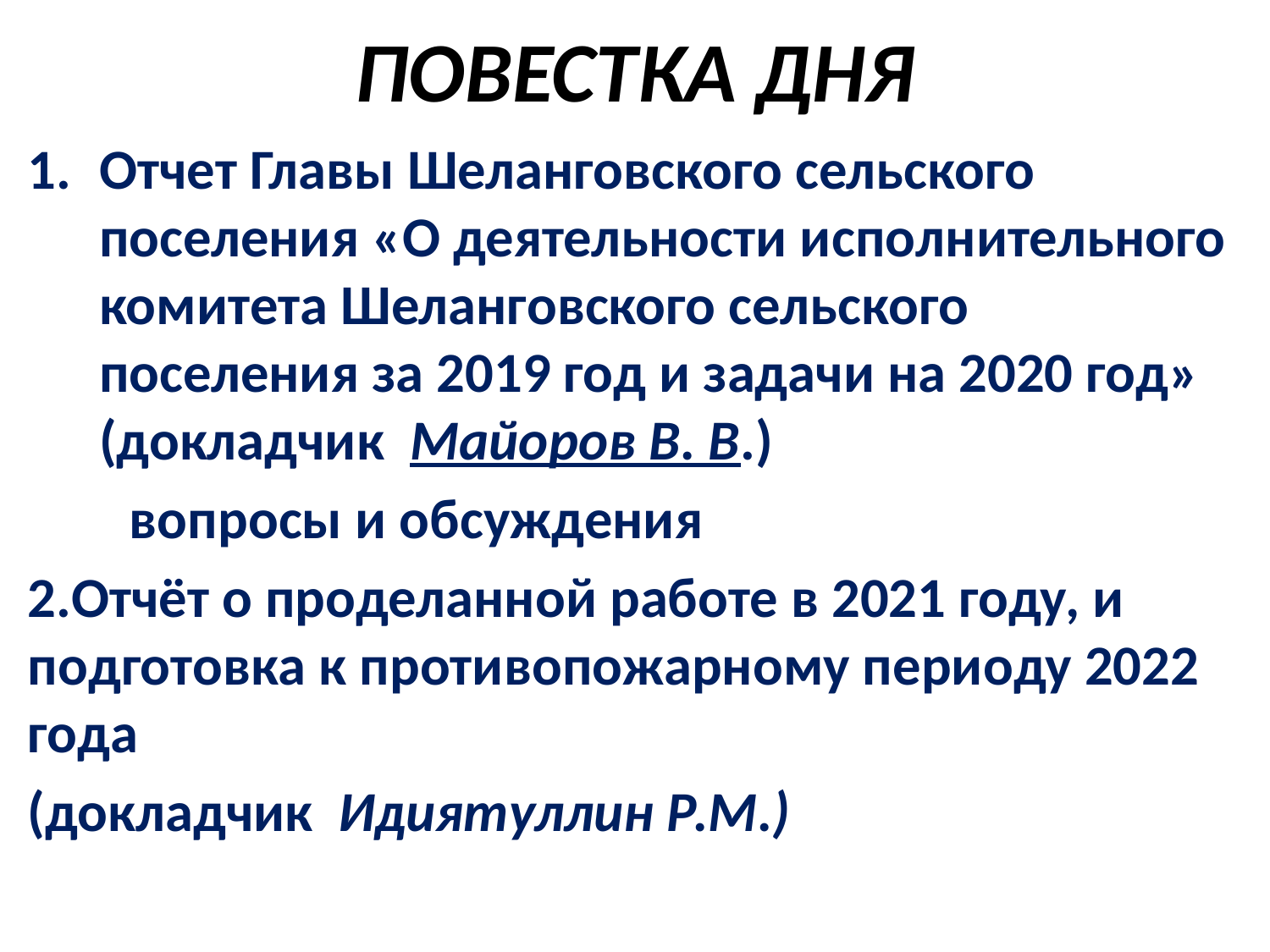

# ПОВЕСТКА ДНЯ
Отчет Главы Шеланговского сельского поселения «О деятельности исполнительного комитета Шеланговского сельского поселения за 2019 год и задачи на 2020 год» (докладчик  Майоров В. В.)
        вопросы и обсуждения
2.Отчёт о проделанной работе в 2021 году, и подготовка к противопожарному периоду 2022 года
(докладчик  Идиятуллин Р.М.)